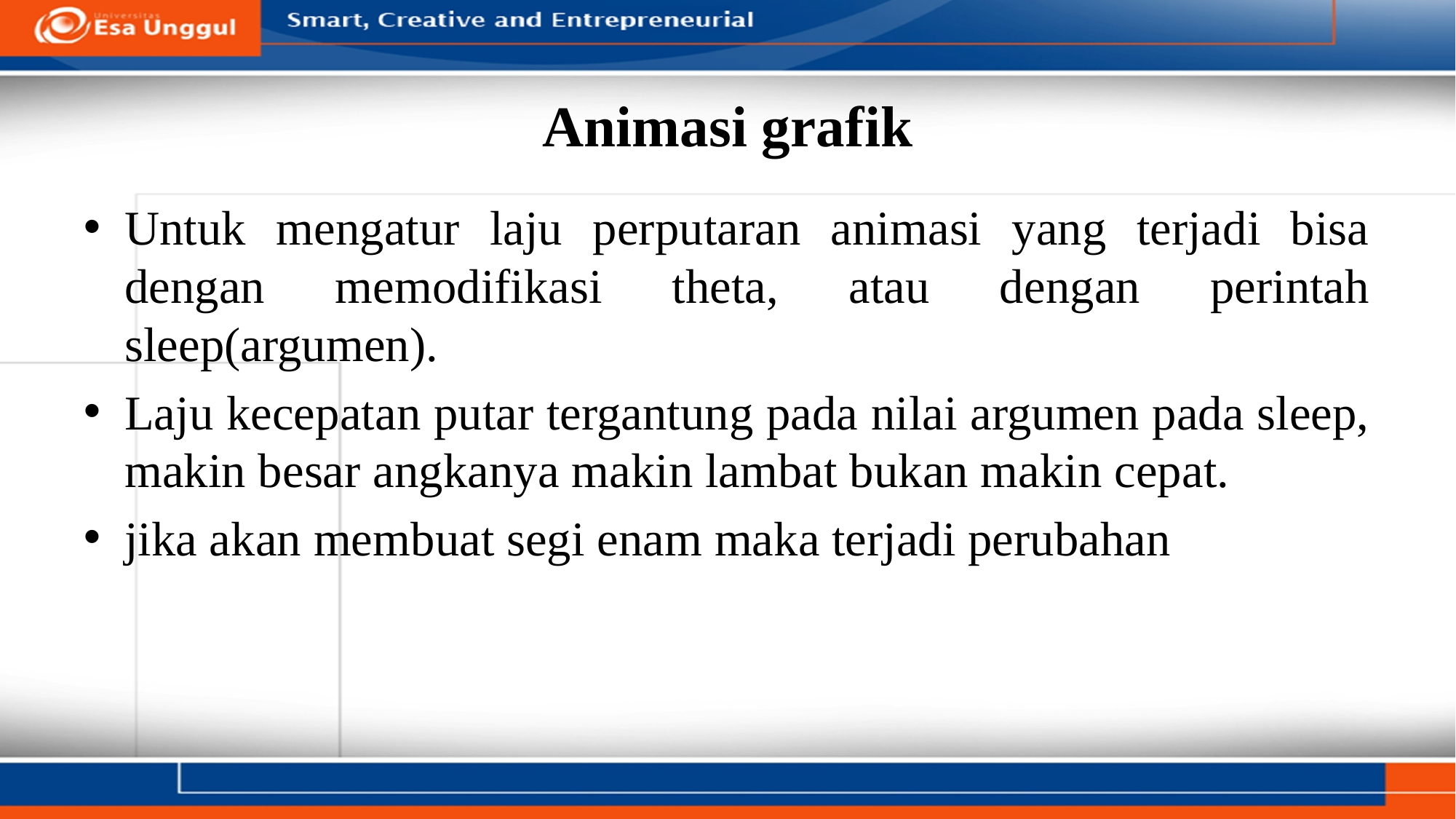

# Animasi grafik
Untuk mengatur laju perputaran animasi yang terjadi bisa dengan memodifikasi theta, atau dengan perintah sleep(argumen).
Laju kecepatan putar tergantung pada nilai argumen pada sleep, makin besar angkanya makin lambat bukan makin cepat.
jika akan membuat segi enam maka terjadi perubahan